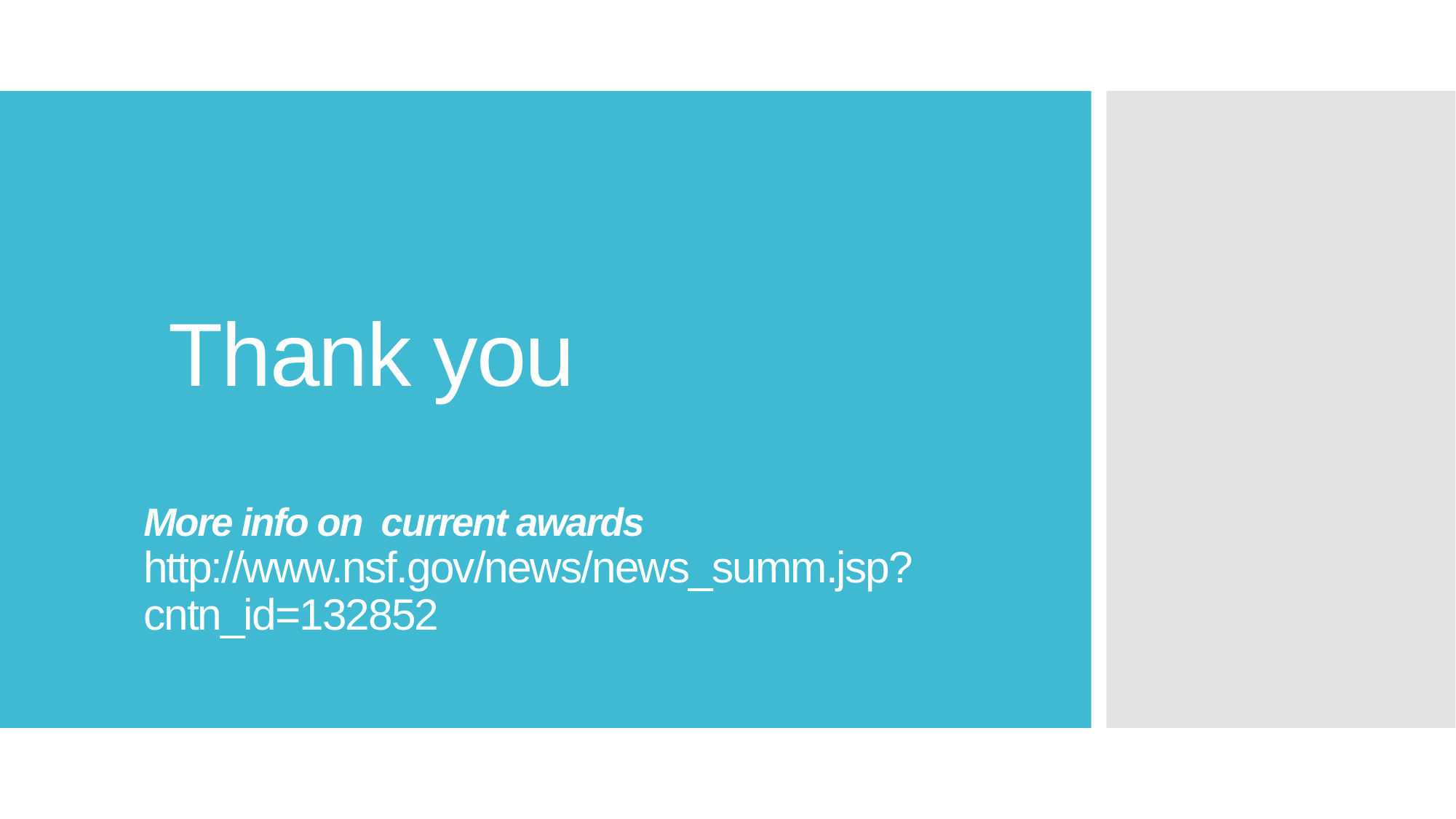

# Thank you More info on  current awards http://www.nsf.gov/news/news_summ.jsp?cntn_id=132852